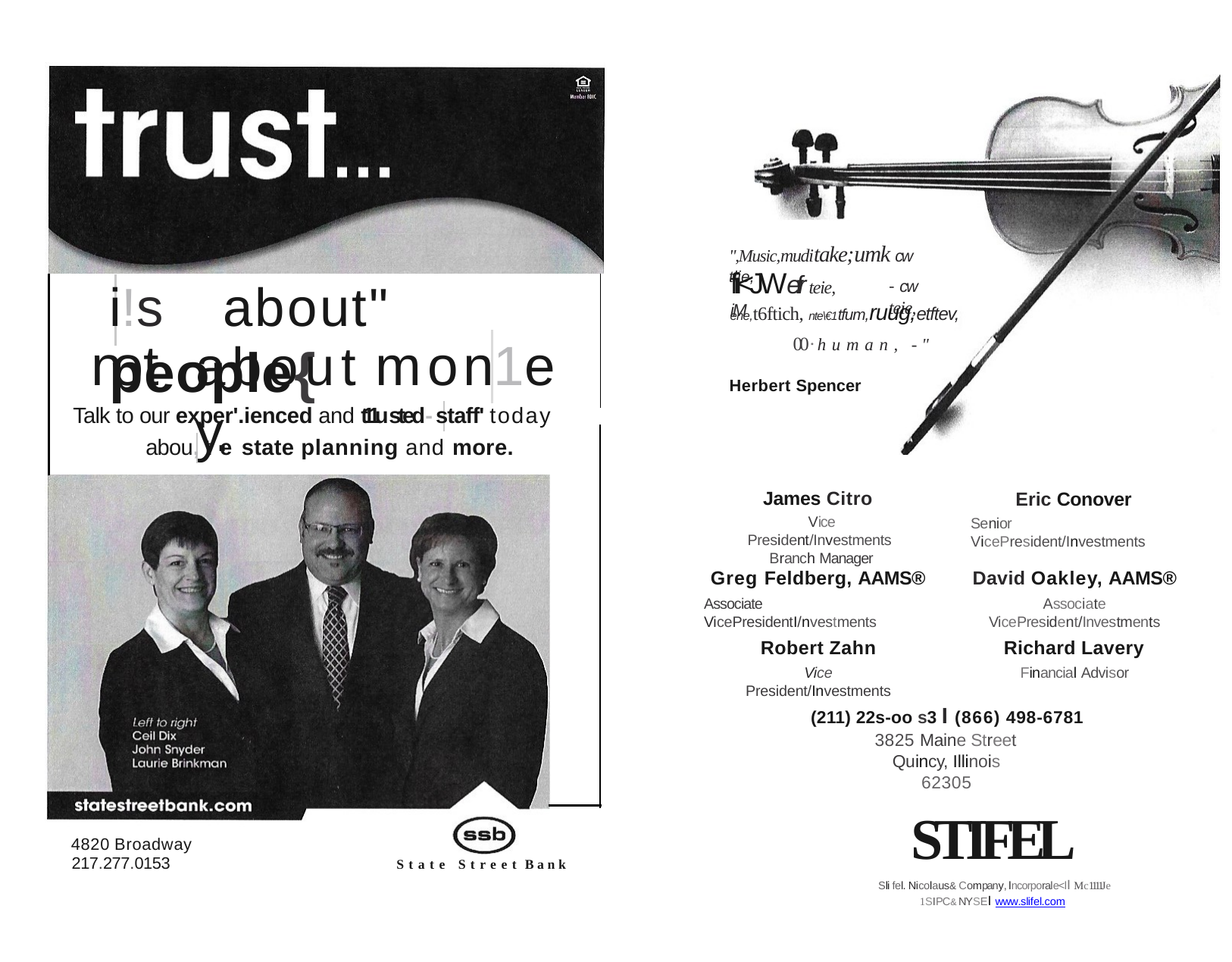

",Music,muditake;umk cw tlie,
fii<JWefr teie, iM
i!s	about" people{
- cw teie,

ene,t6ftich, nte\€1tfum,ruug,etftev,
00· human, -"
not	about mon1e	y.

Herbert Spencer
Talk to our exper'.ienced and t11u sted- staff' today  abou, t e state planning and more.

Eric Conover
Senior VicePresident/Investments
James Citro
Vice President/Investments  Branch Manager
Greg Feldberg, AAMS®
Associate VicePresidentI/nvestments
David Oakley, AAMS®
Associate VicePresident/Investments
Robert Zahn
Vice President/Investments
Richard Lavery
Financial Advisor
(211) 22s-oo s3 I (866) 498-6781
3825 Maine Street  Quincy, Illinois 62305
STIFEL
Sli fel. Nicolaus& Company, lncorporale<lI Mc1111Je 1SIPC& NYSEI www.slifel.com

4820 Broadway
217.277.0153
State Street Bank